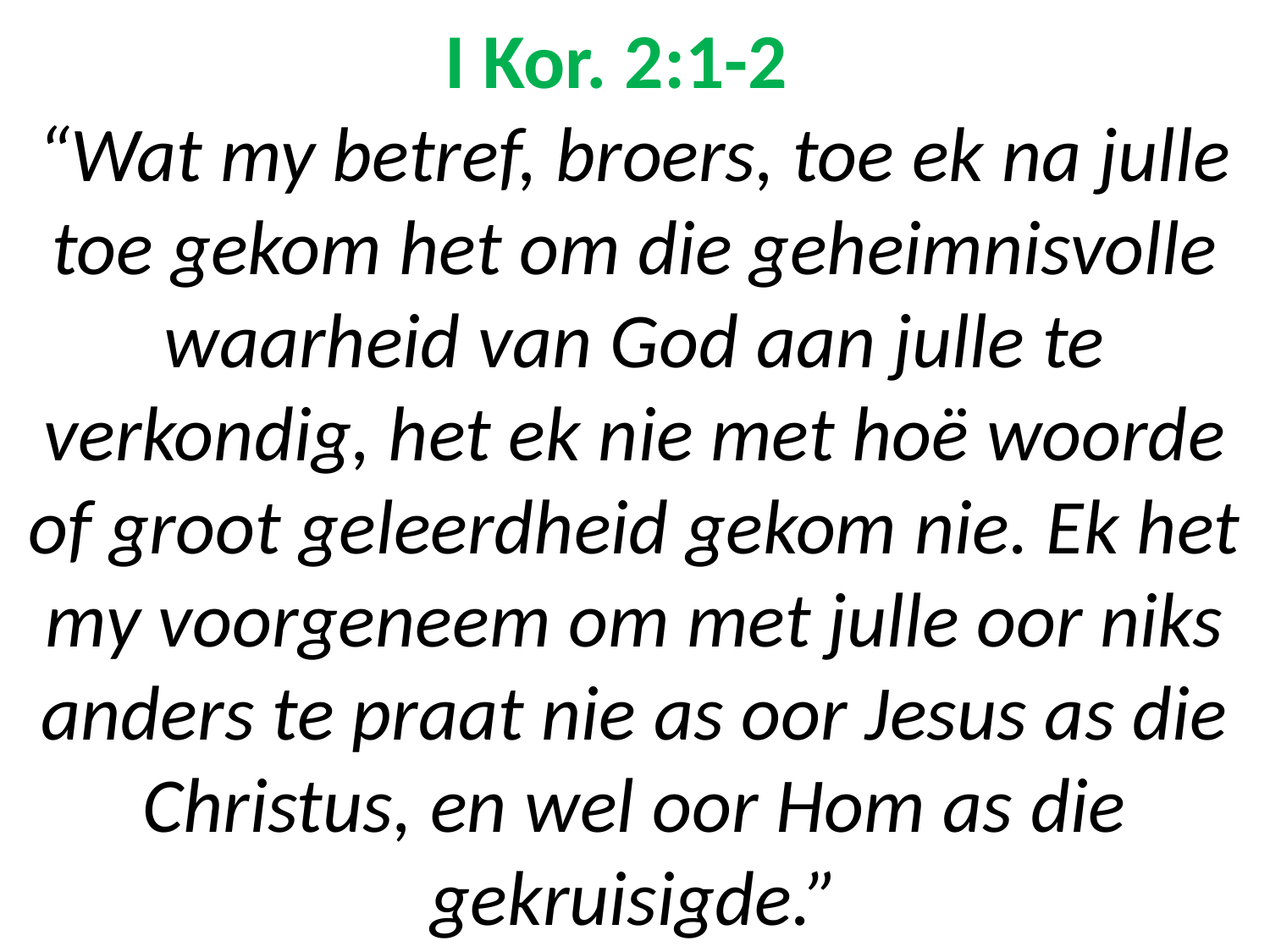

# I Kor. 2:1-2 “Wat my betref, broers, toe ek na julle toe gekom het om die geheimnisvolle waarheid van God aan julle te verkondig, het ek nie met hoë woorde of groot geleerdheid gekom nie. Ek het my voorgeneem om met julle oor niks anders te praat nie as oor Jesus as die Christus, en wel oor Hom as die gekruisigde.”